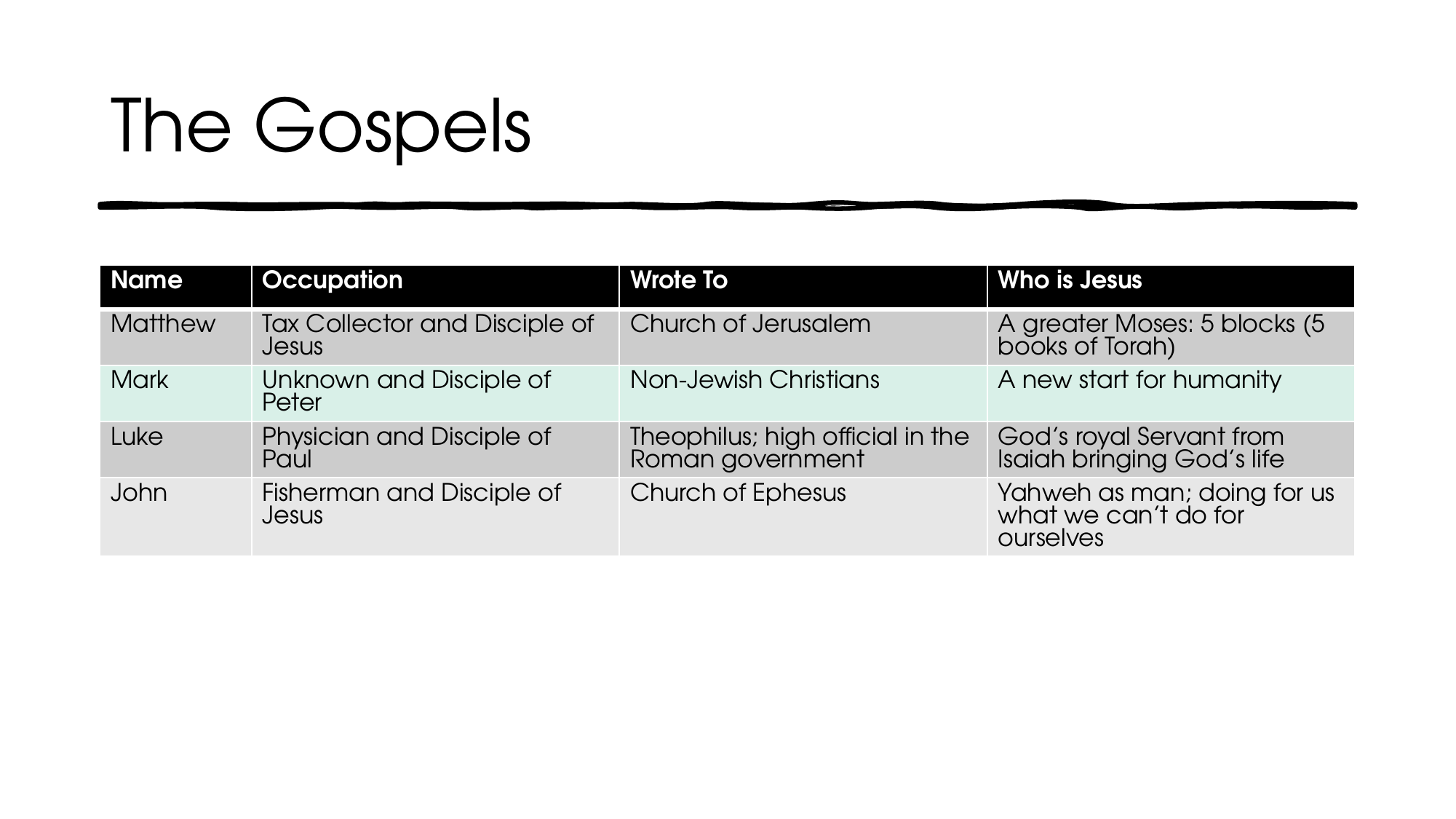

# The Gospels
| Name | Occupation | Wrote To | Who is Jesus |
| --- | --- | --- | --- |
| Matthew | Tax Collector and Disciple of Jesus | Church of Jerusalem | A greater Moses: 5 blocks (5 books of Torah) |
| Mark | Unknown and Disciple of Peter | Non-Jewish Christians | A new start for humanity |
| Luke | Physician and Disciple of Paul | Theophilus; high official in the Roman government | God’s royal Servant from Isaiah bringing God’s life |
| John | Fisherman and Disciple of Jesus | Church of Ephesus | Yahweh as man; doing for us what we can’t do for ourselves |